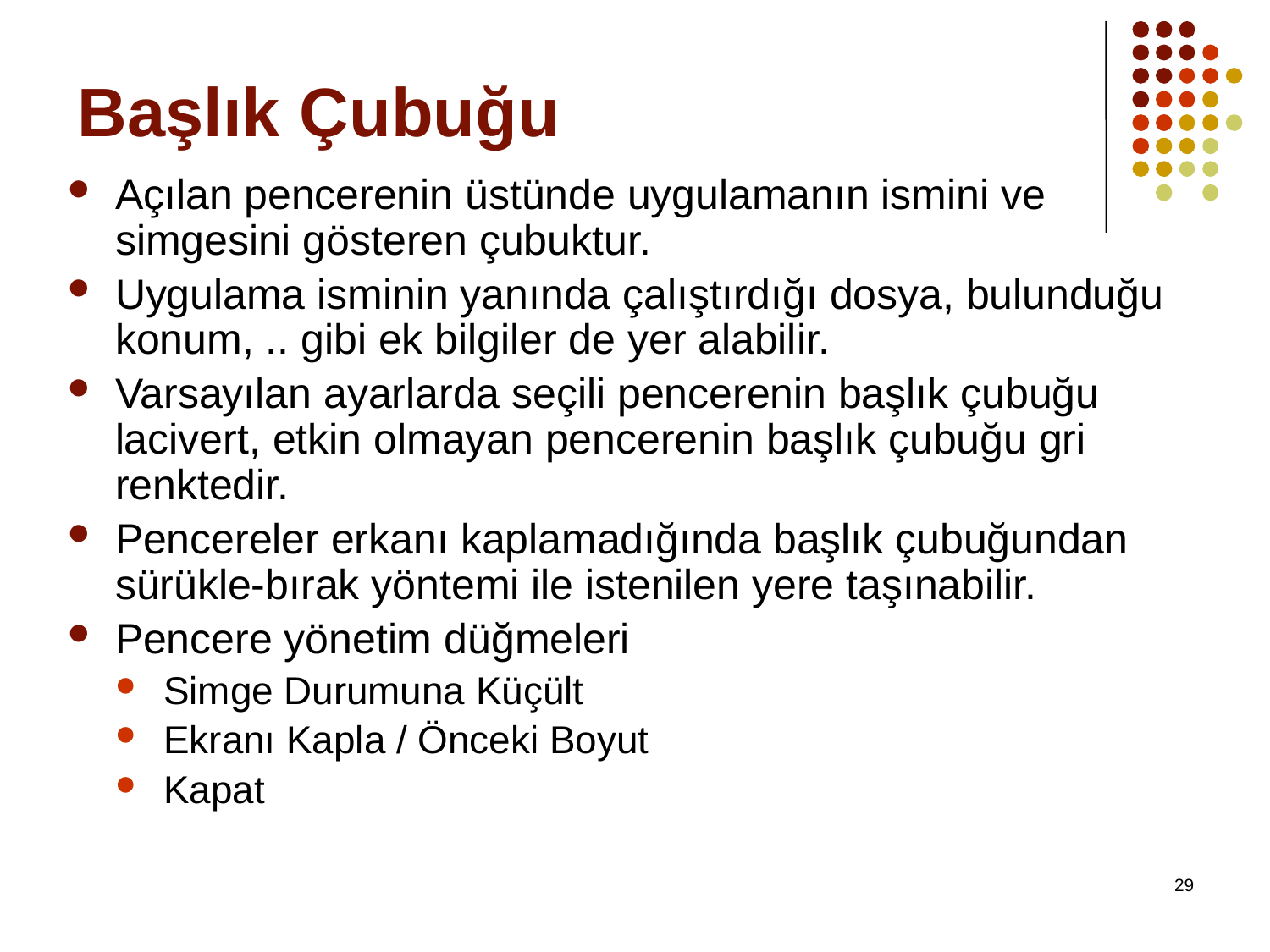

# Başlık Çubuğu
Açılan pencerenin üstünde uygulamanın ismini ve simgesini gösteren çubuktur.
Uygulama isminin yanında çalıştırdığı dosya, bulunduğu konum, .. gibi ek bilgiler de yer alabilir.
Varsayılan ayarlarda seçili pencerenin başlık çubuğu lacivert, etkin olmayan pencerenin başlık çubuğu gri renktedir.
Pencereler erkanı kaplamadığında başlık çubuğundan sürükle-bırak yöntemi ile istenilen yere taşınabilir.
Pencere yönetim düğmeleri
Simge Durumuna Küçült
Ekranı Kapla / Önceki Boyut
Kapat

29